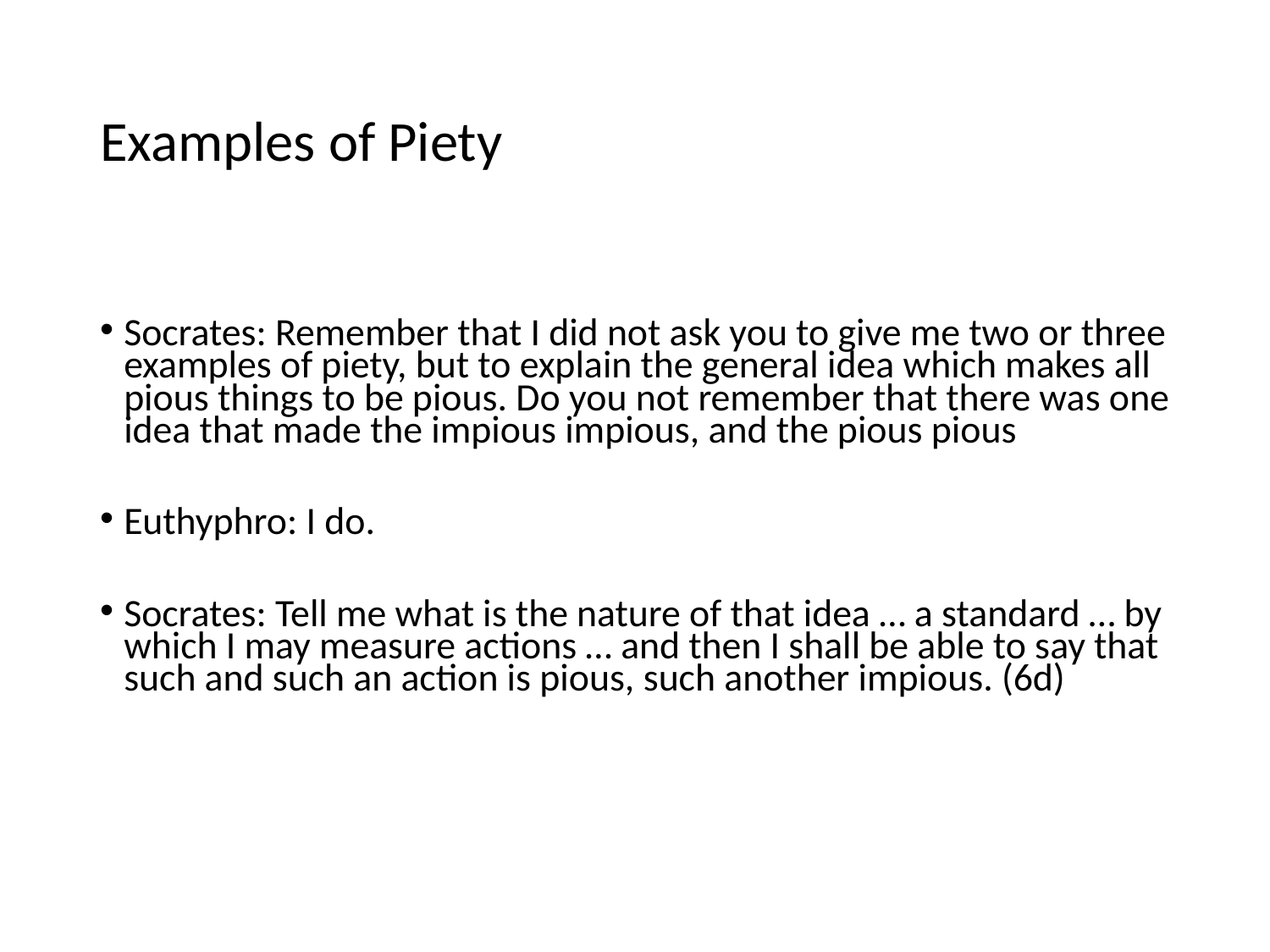

# Examples of Piety

Socrates: Remember that I did not ask you to give me two or three examples of piety, but to explain the general idea which makes all pious things to be pious. Do you not remember that there was one idea that made the impious impious, and the pious pious

Euthyphro: I do.

Socrates: Tell me what is the nature of that idea … a standard … by which I may measure actions … and then I shall be able to say that such and such an action is pious, such another impious. (6d)

22